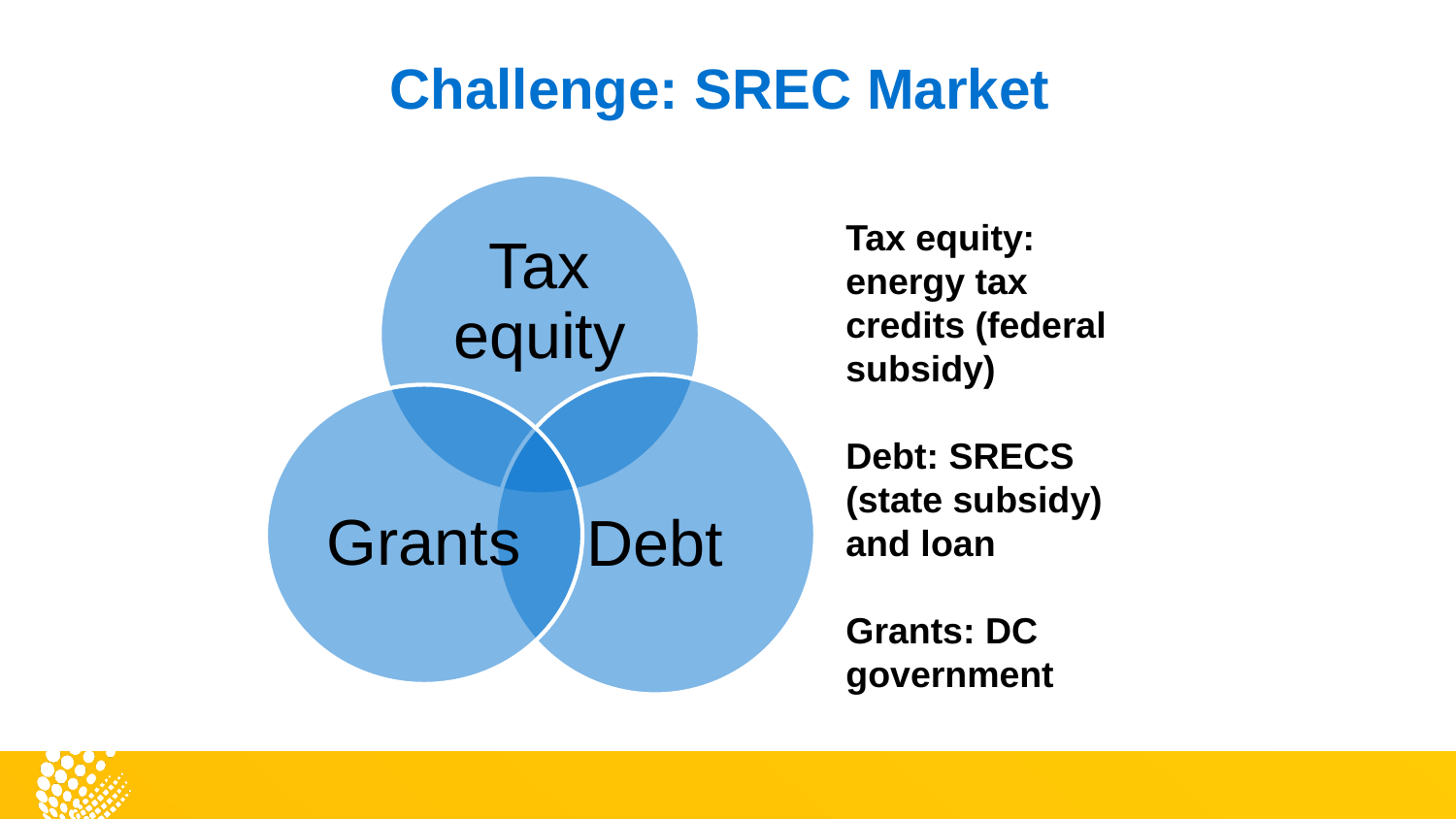

# Challenge: SREC Market
Tax equity
Debt
Grants
Tax equity: energy tax credits (federal subsidy)

Debt: SRECS (state subsidy) and loan

Grants: DC government